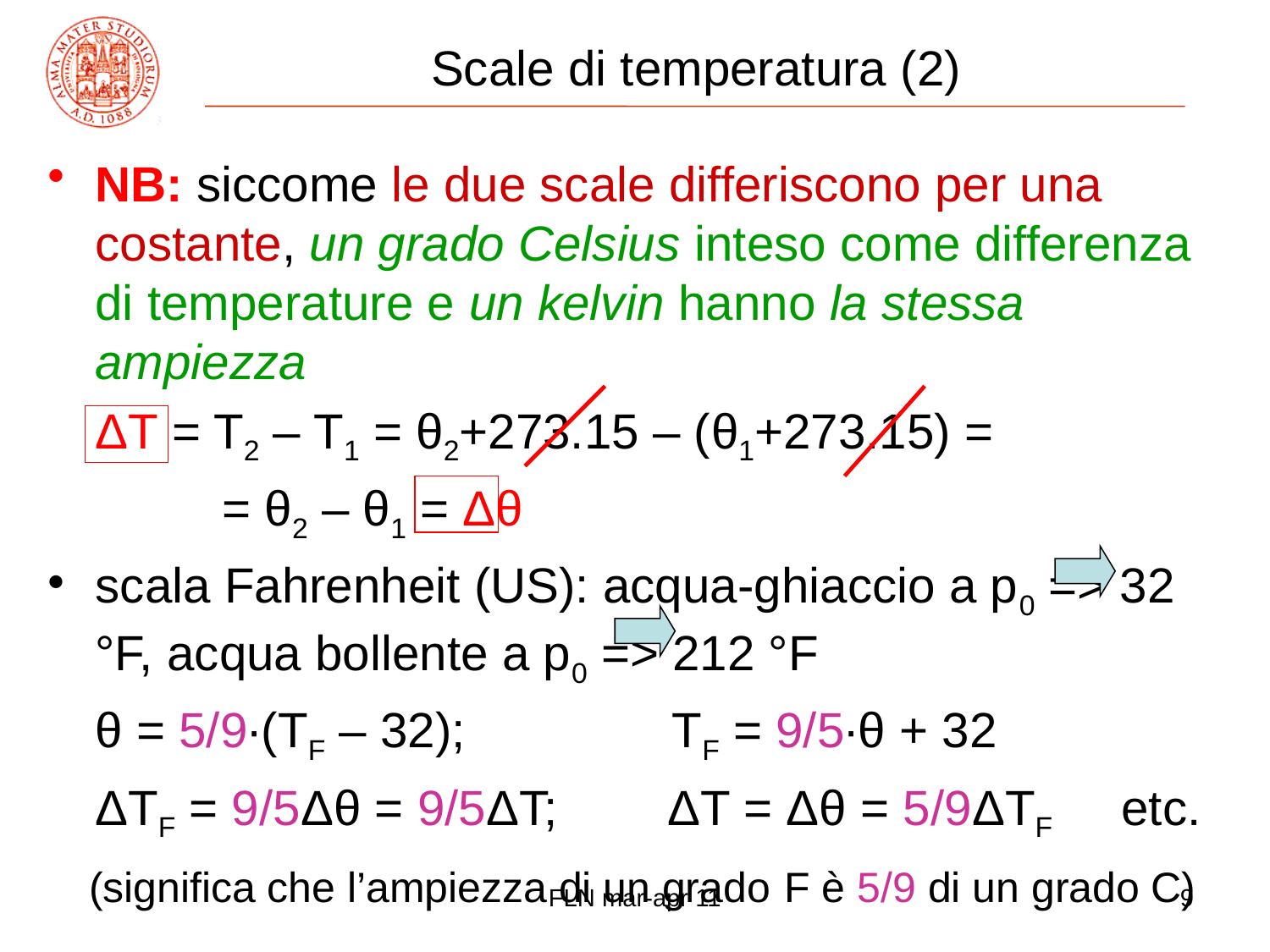

# Scale di temperatura (2)
NB: siccome le due scale differiscono per una costante, un grado Celsius inteso come differenza di temperature e un kelvin hanno la stessa ampiezza
	ΔT = T2 – T1 = θ2+273.15 – (θ1+273.15) =
		= θ2 – θ1 = Δθ
scala Fahrenheit (US): acqua-ghiaccio a p0 => 32 °F, acqua bollente a p0 => 212 °F
	θ = 5/9∙(TF – 32);               TF = 9/5∙θ + 32
	ΔTF = 9/5Δθ = 9/5ΔT;        ΔT = Δθ = 5/9ΔTF     etc.
   (significa che l’ampiezza di un grado F è 5/9 di un grado C)

FLN mar-apr 11
9